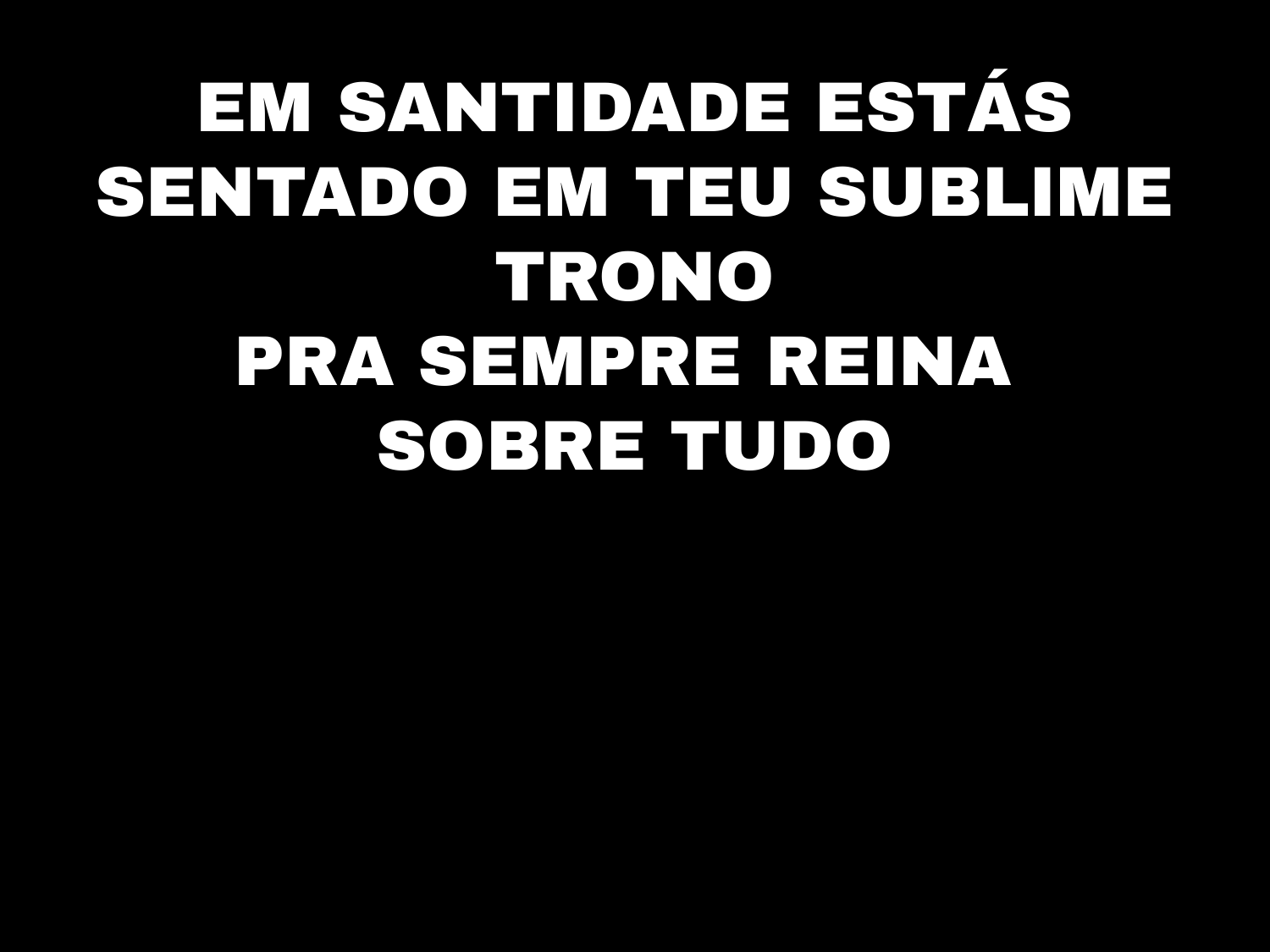

# EM SANTIDADE ESTÁS SENTADO EM TEU SUBLIME TRONO PRA SEMPRE REINA SOBRE TUDO